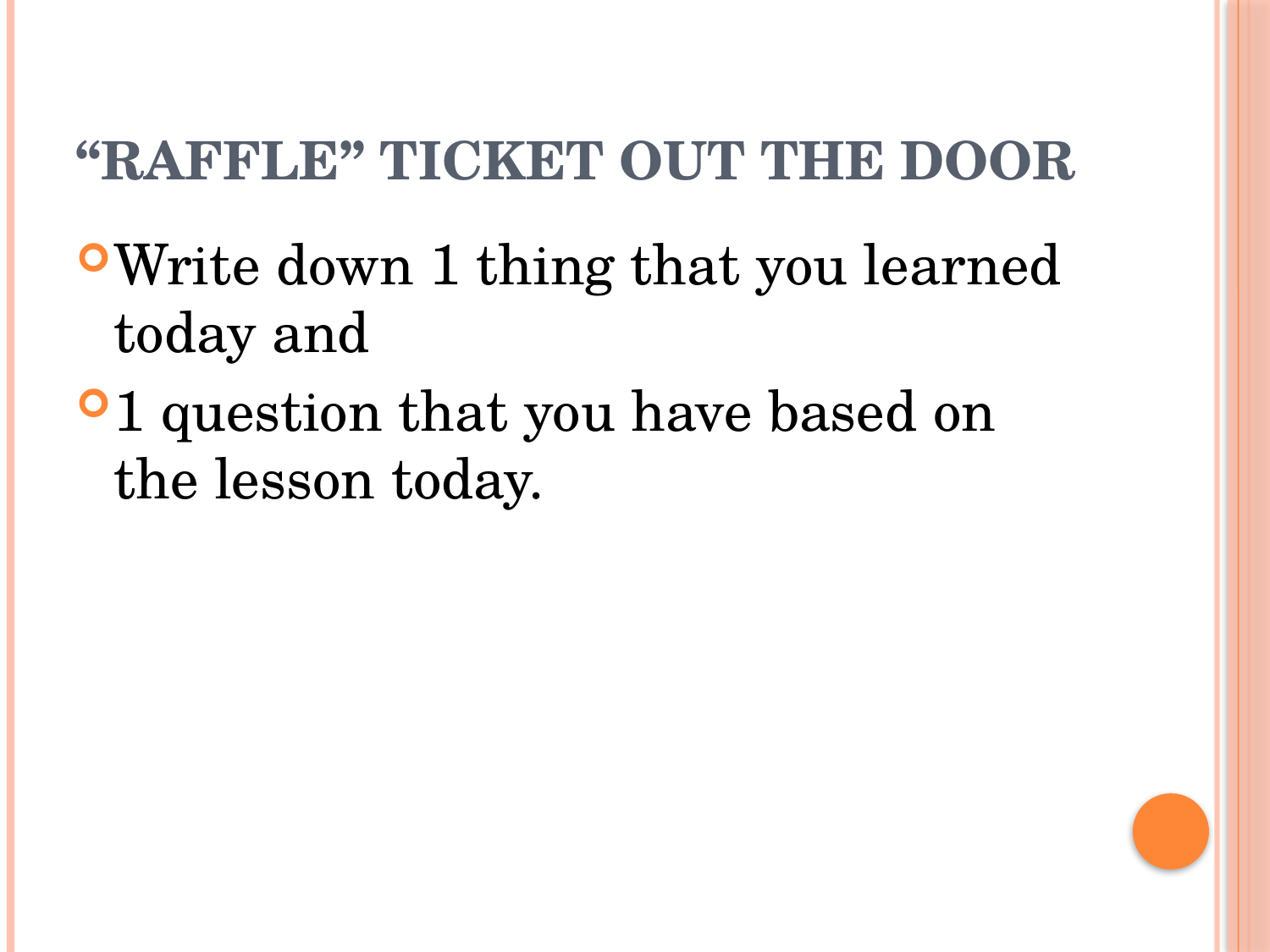

# “Raffle” Ticket out the door
Write down 1 thing that you learned today and
1 question that you have based on the lesson today.